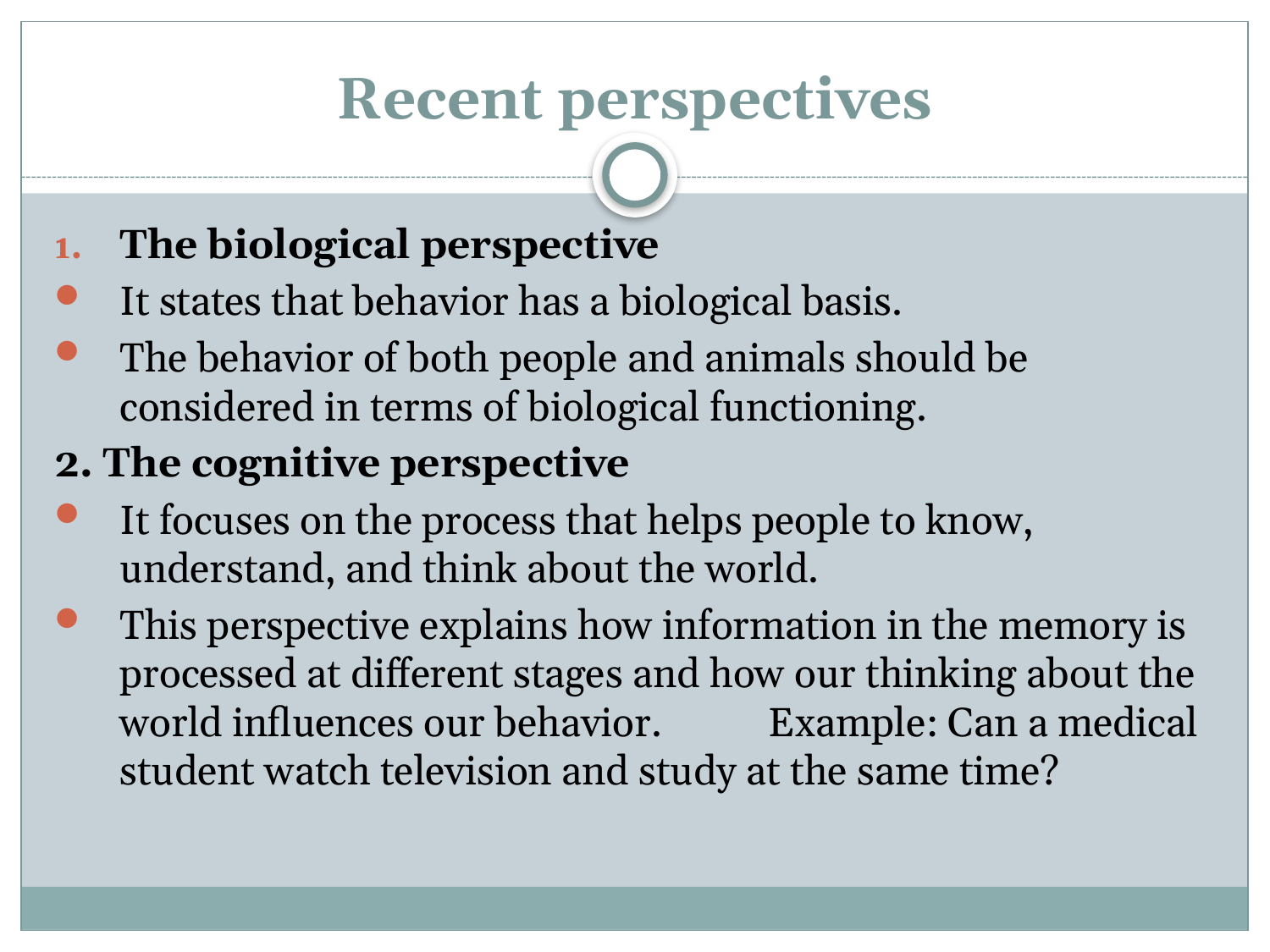

# Recent perspectives
The biological perspective
It states that behavior has a biological basis.
The behavior of both people and animals should be considered in terms of biological functioning.
2. The cognitive perspective 
It focuses on the process that helps people to know, understand, and think about the world. 
This perspective explains how information in the memory is processed at different stages and how our thinking about the world influences our behavior.           Example: Can a medical student watch television and study at the same time?